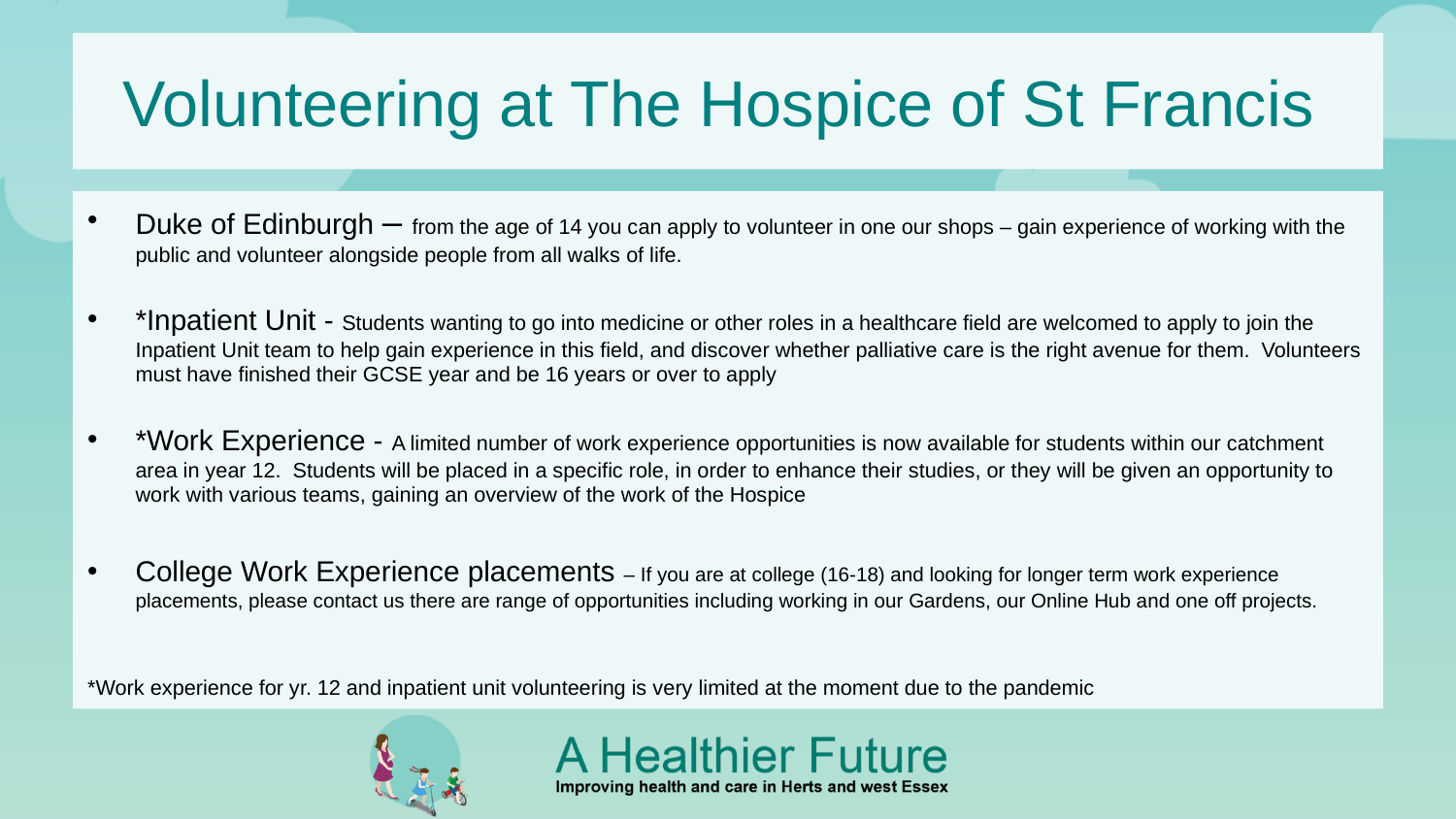

# Volunteering at The Hospice of St Francis
Duke of Edinburgh – from the age of 14 you can apply to volunteer in one our shops – gain experience of working with the public and volunteer alongside people from all walks of life.

*Inpatient Unit - Students wanting to go into medicine or other roles in a healthcare field are welcomed to apply to join the Inpatient Unit team to help gain experience in this field, and discover whether palliative care is the right avenue for them.  Volunteers must have finished their GCSE year and be 16 years or over to apply

*Work Experience - A limited number of work experience opportunities is now available for students within our catchment area in year 12.  Students will be placed in a specific role, in order to enhance their studies, or they will be given an opportunity to work with various teams, gaining an overview of the work of the Hospice

College Work Experience placements – If you are at college (16-18) and looking for longer term work experience placements, please contact us there are range of opportunities including working in our Gardens, our Online Hub and one off projects.

*Work experience for yr. 12 and inpatient unit volunteering is very limited at the moment due to the pandemic